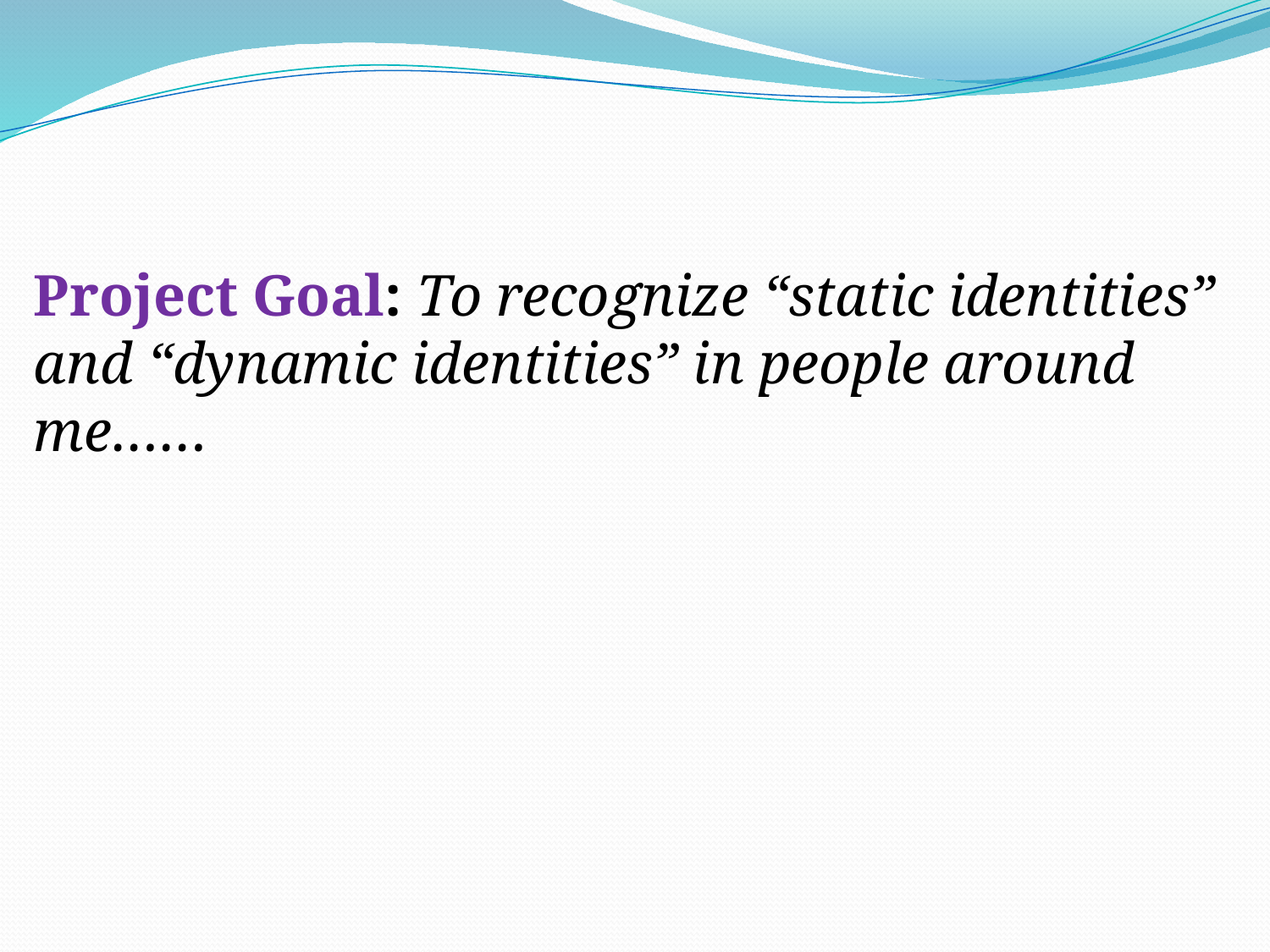

Project Goal: To recognize “static identities” and “dynamic identities” in people around me……